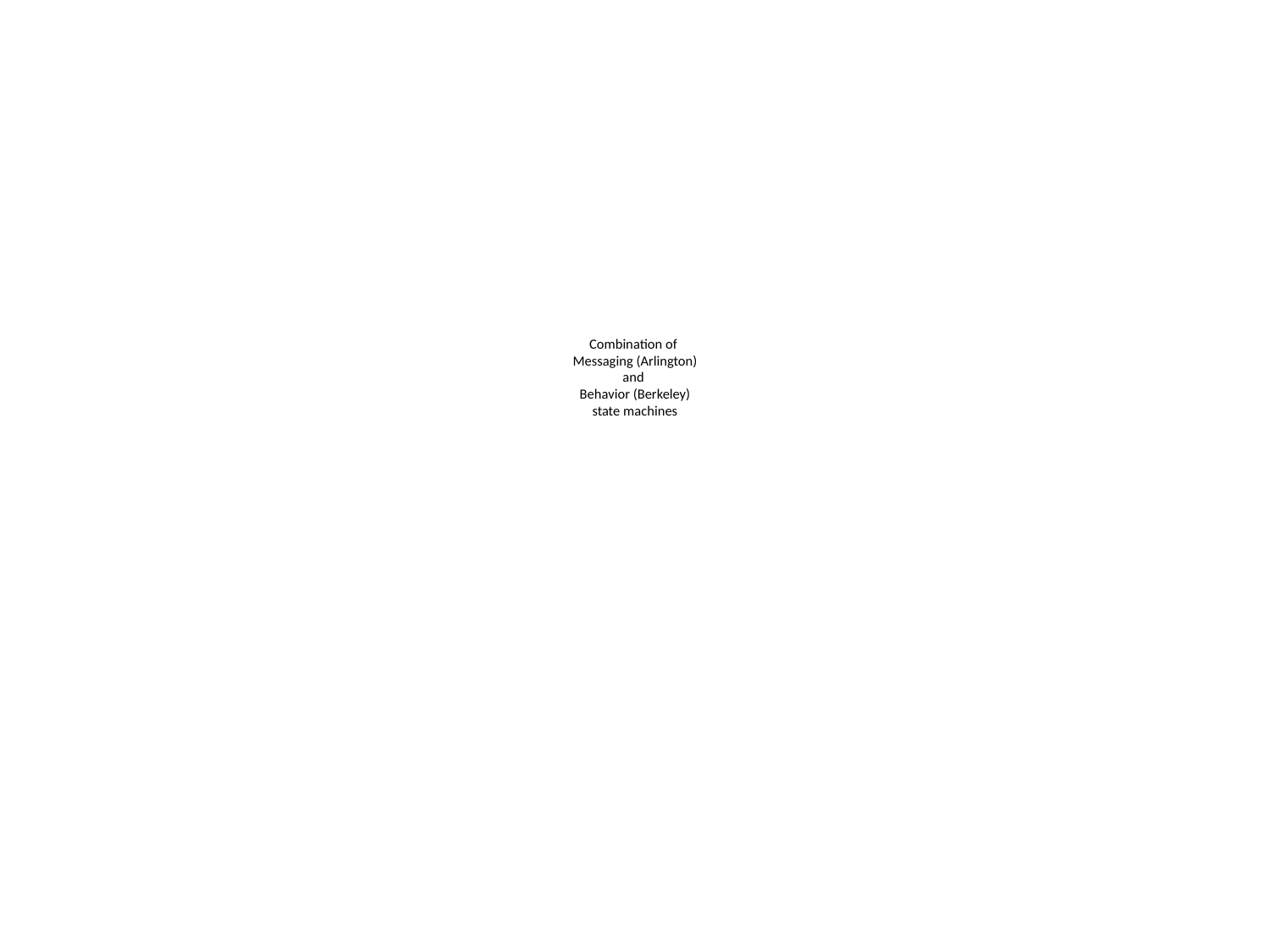

# Combination of Messaging (Arlington) and Behavior (Berkeley) state machines